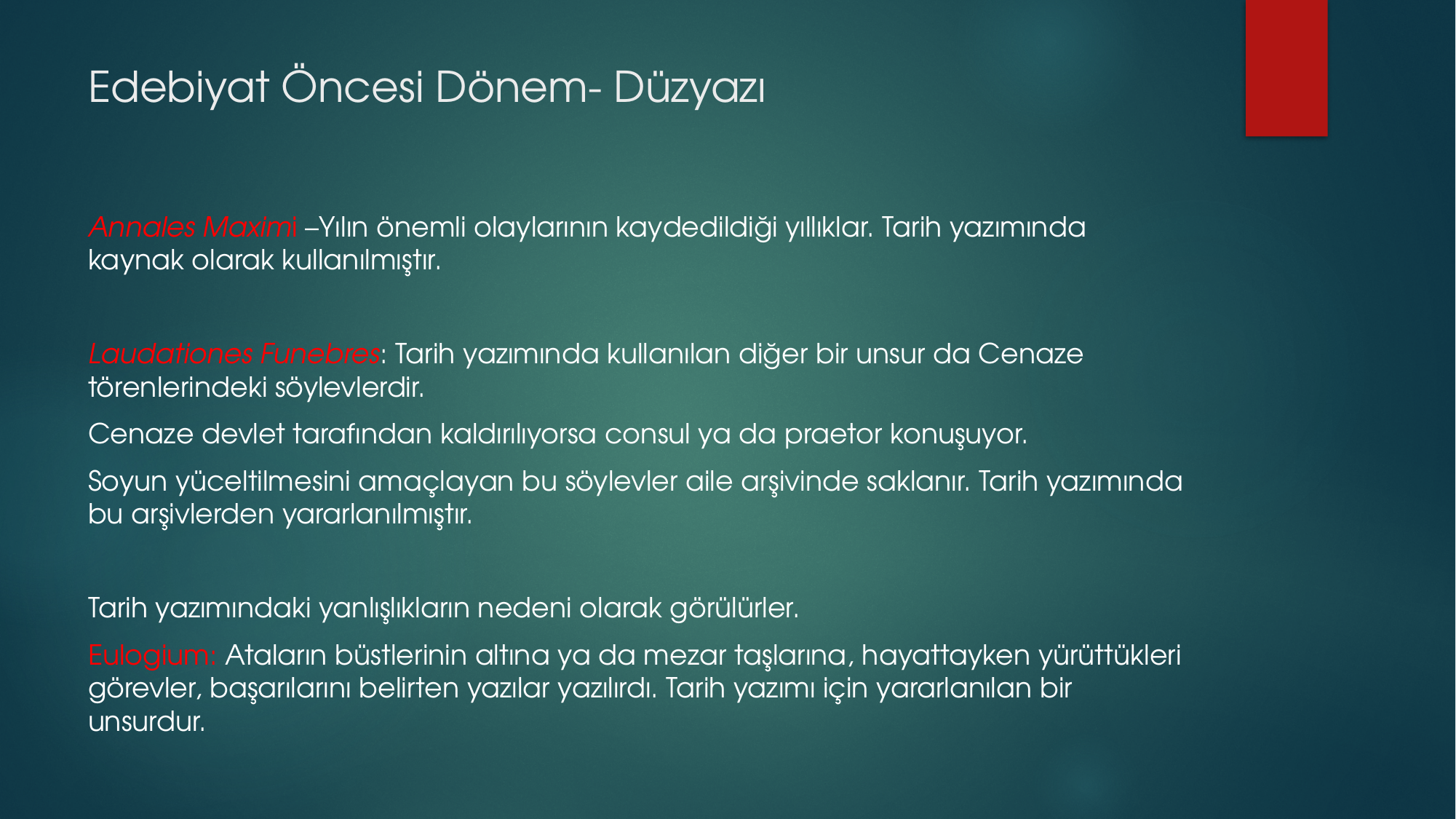

# Edebiyat Öncesi Dönem- Düzyazı
Annales Maximi –Yılın önemli olaylarının kaydedildiği yıllıklar. Tarih yazımında kaynak olarak kullanılmıştır.

Laudationes Funebres: Tarih yazımında kullanılan diğer bir unsur da Cenaze törenlerindeki söylevlerdir.
Cenaze devlet tarafından kaldırılıyorsa consul ya da praetor konuşuyor.
Soyun yüceltilmesini amaçlayan bu söylevler aile arşivinde saklanır. Tarih yazımında bu arşivlerden yararlanılmıştır.

Tarih yazımındaki yanlışlıkların nedeni olarak görülürler.
Eulogium: Ataların büstlerinin altına ya da mezar taşlarına, hayattayken yürüttükleri görevler, başarılarını belirten yazılar yazılırdı. Tarih yazımı için yararlanılan bir unsurdur.